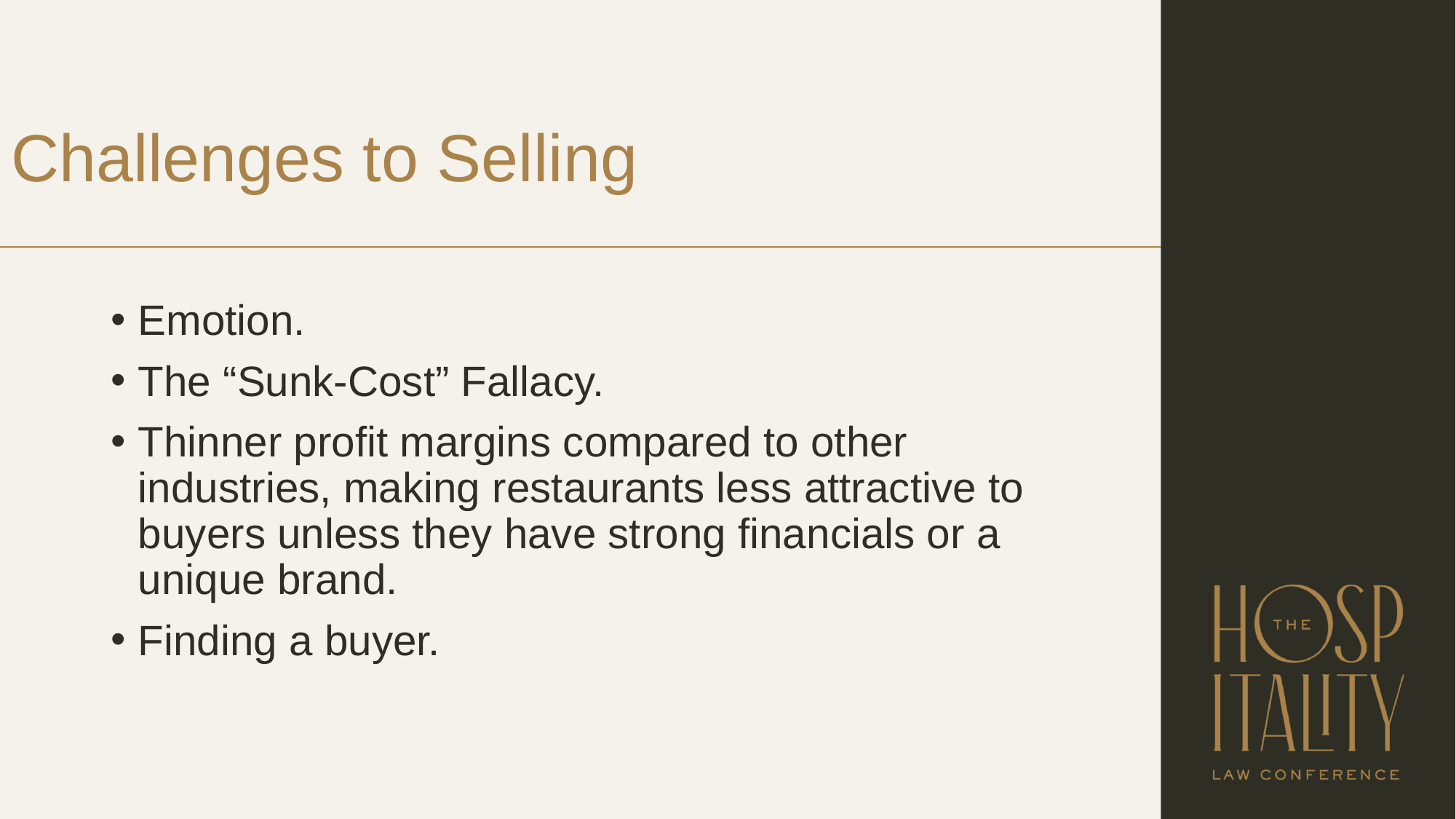

# Challenges to Selling
Emotion.
The “Sunk-Cost” Fallacy.
Thinner profit margins compared to other industries, making restaurants less attractive to buyers unless they have strong financials or a unique brand.
Finding a buyer.